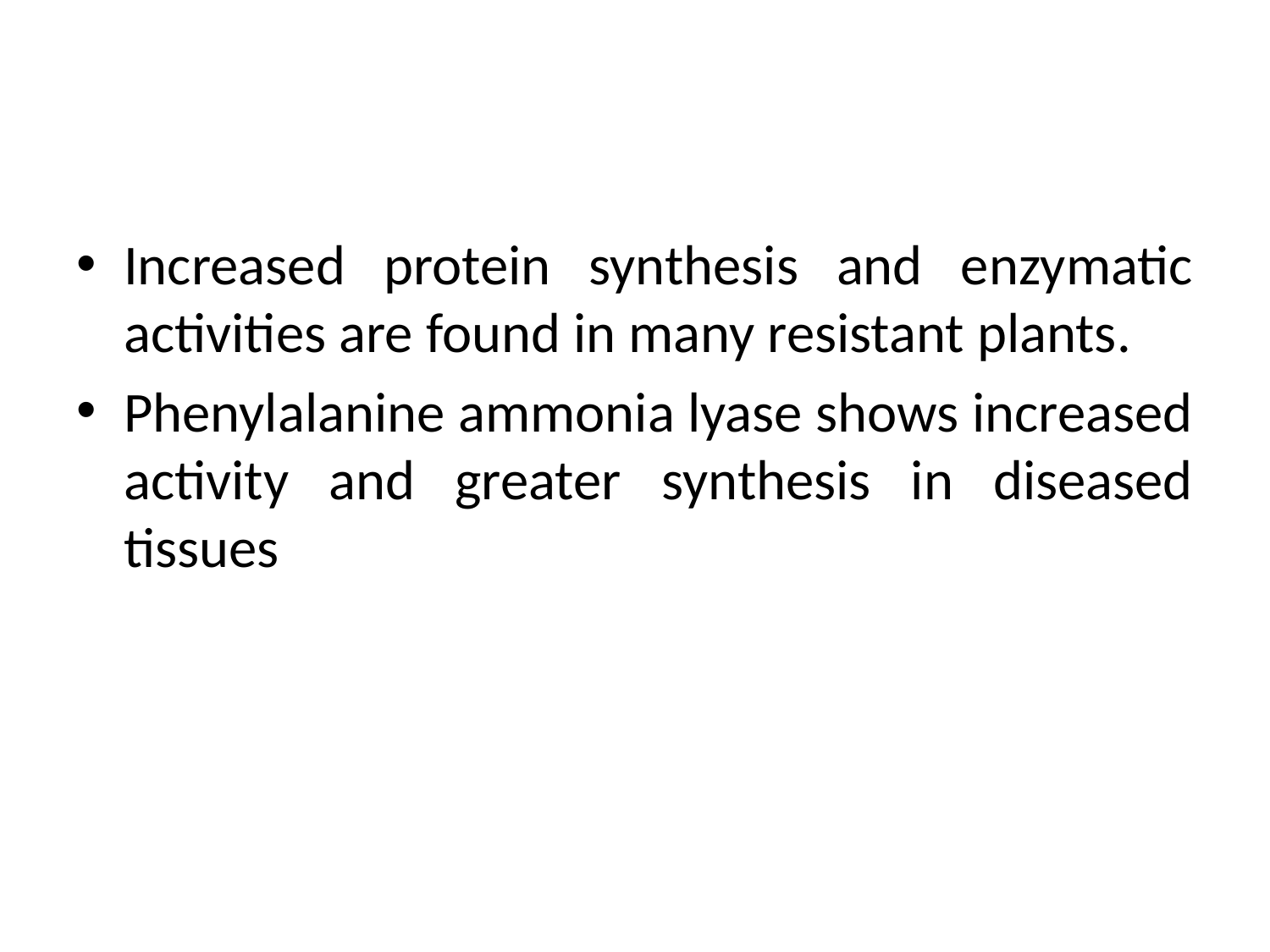

#
Increased protein synthesis and enzymatic activities are found in many resistant plants.
Phenylalanine ammonia lyase shows increased activity and greater synthesis in diseased tissues